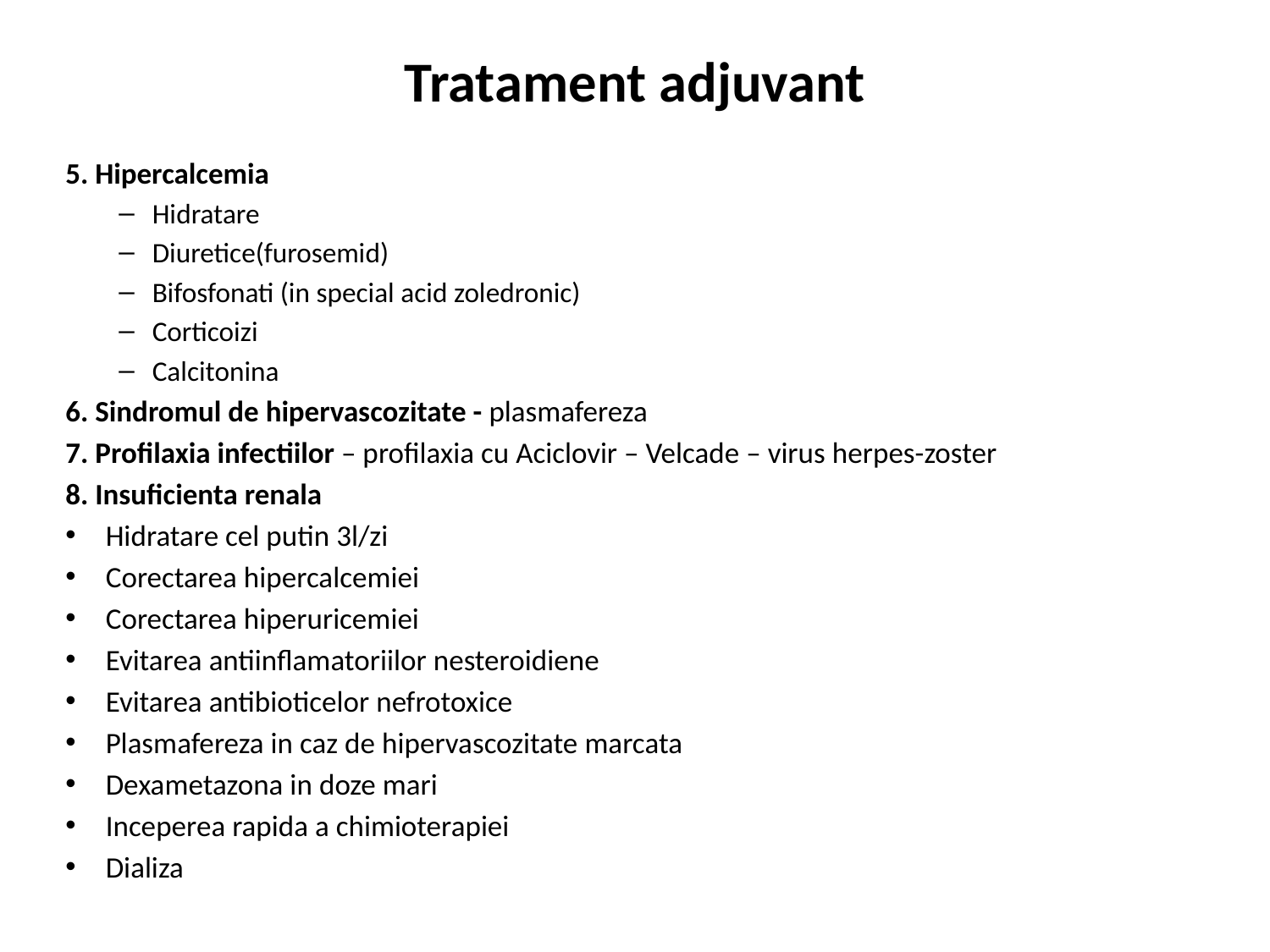

# Tratament adjuvant
5. Hipercalcemia
Hidratare
Diuretice(furosemid)
Bifosfonati (in special acid zoledronic)
Corticoizi
Calcitonina
6. Sindromul de hipervascozitate - plasmafereza
7. Profilaxia infectiilor – profilaxia cu Aciclovir – Velcade – virus herpes-zoster
8. Insuficienta renala
Hidratare cel putin 3l/zi
Corectarea hipercalcemiei
Corectarea hiperuricemiei
Evitarea antiinflamatoriilor nesteroidiene
Evitarea antibioticelor nefrotoxice
Plasmafereza in caz de hipervascozitate marcata
Dexametazona in doze mari
Inceperea rapida a chimioterapiei
Dializa